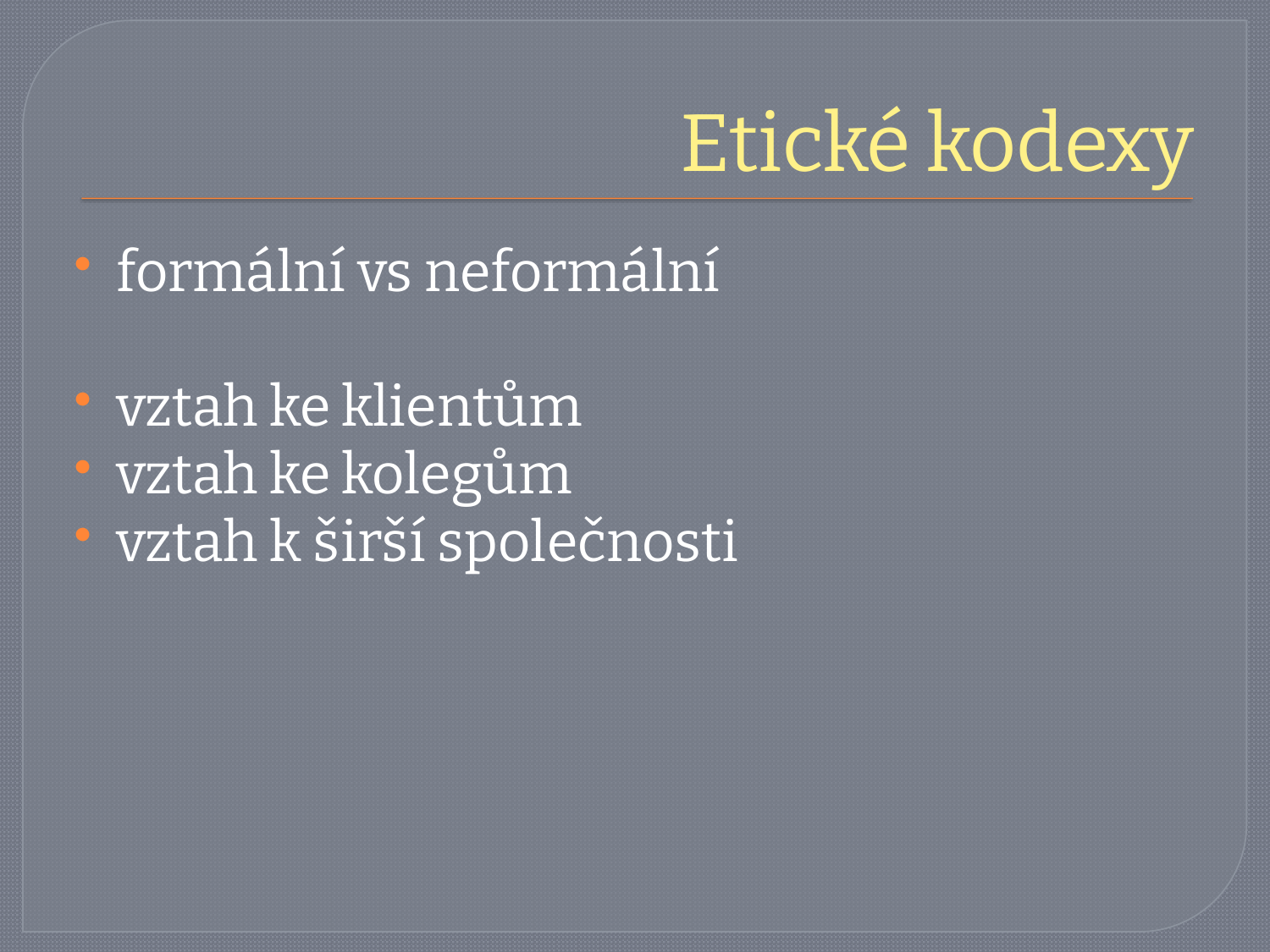

# Etické kodexy
formální vs neformální

vztah ke klientům
vztah ke kolegům
vztah k širší společnosti